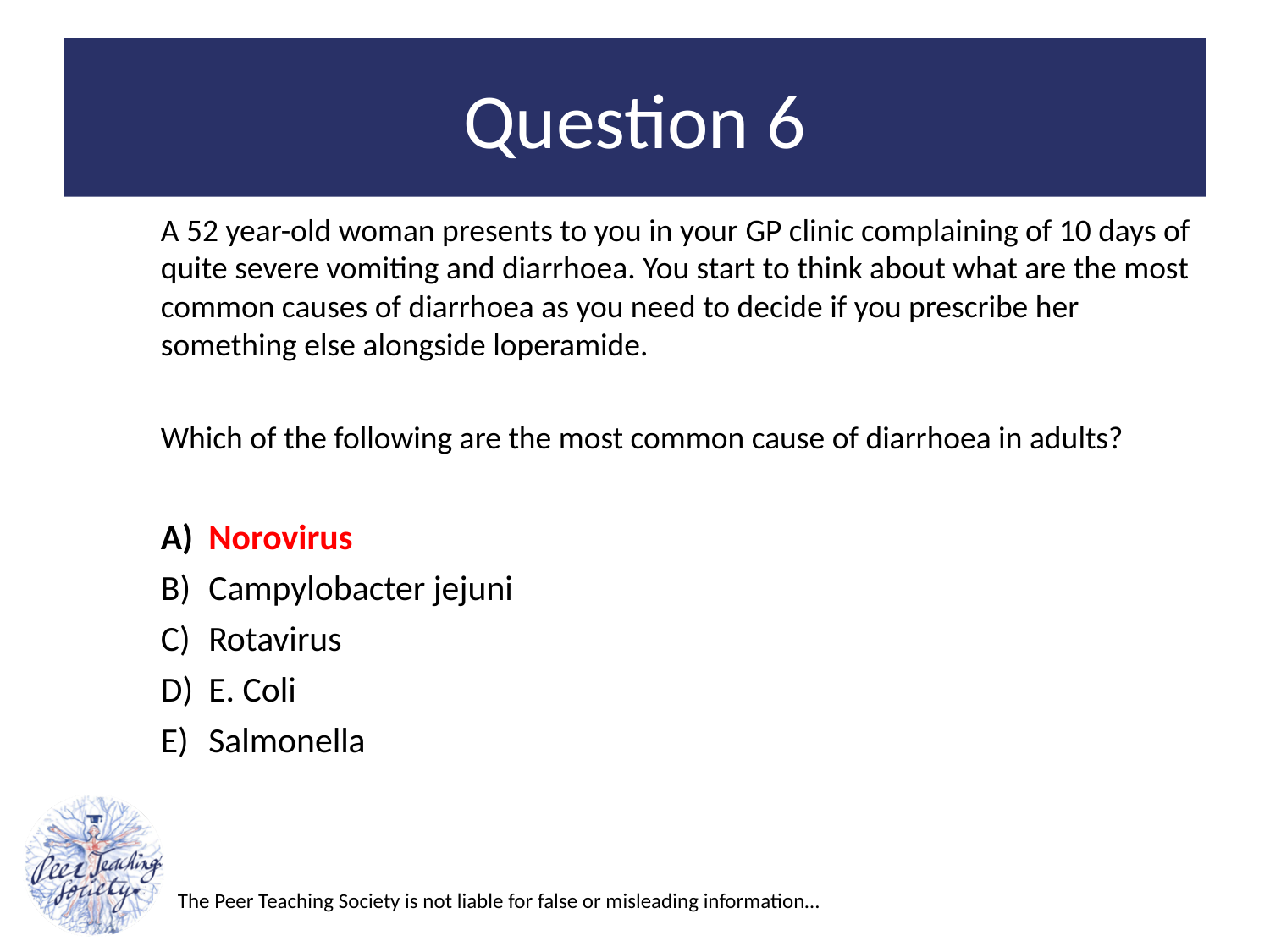

# Question 6
A 52 year-old woman presents to you in your GP clinic complaining of 10 days of quite severe vomiting and diarrhoea. You start to think about what are the most common causes of diarrhoea as you need to decide if you prescribe her something else alongside loperamide.

Which of the following are the most common cause of diarrhoea in adults?

Norovirus
Campylobacter jejuni
Rotavirus
E. Coli
Salmonella